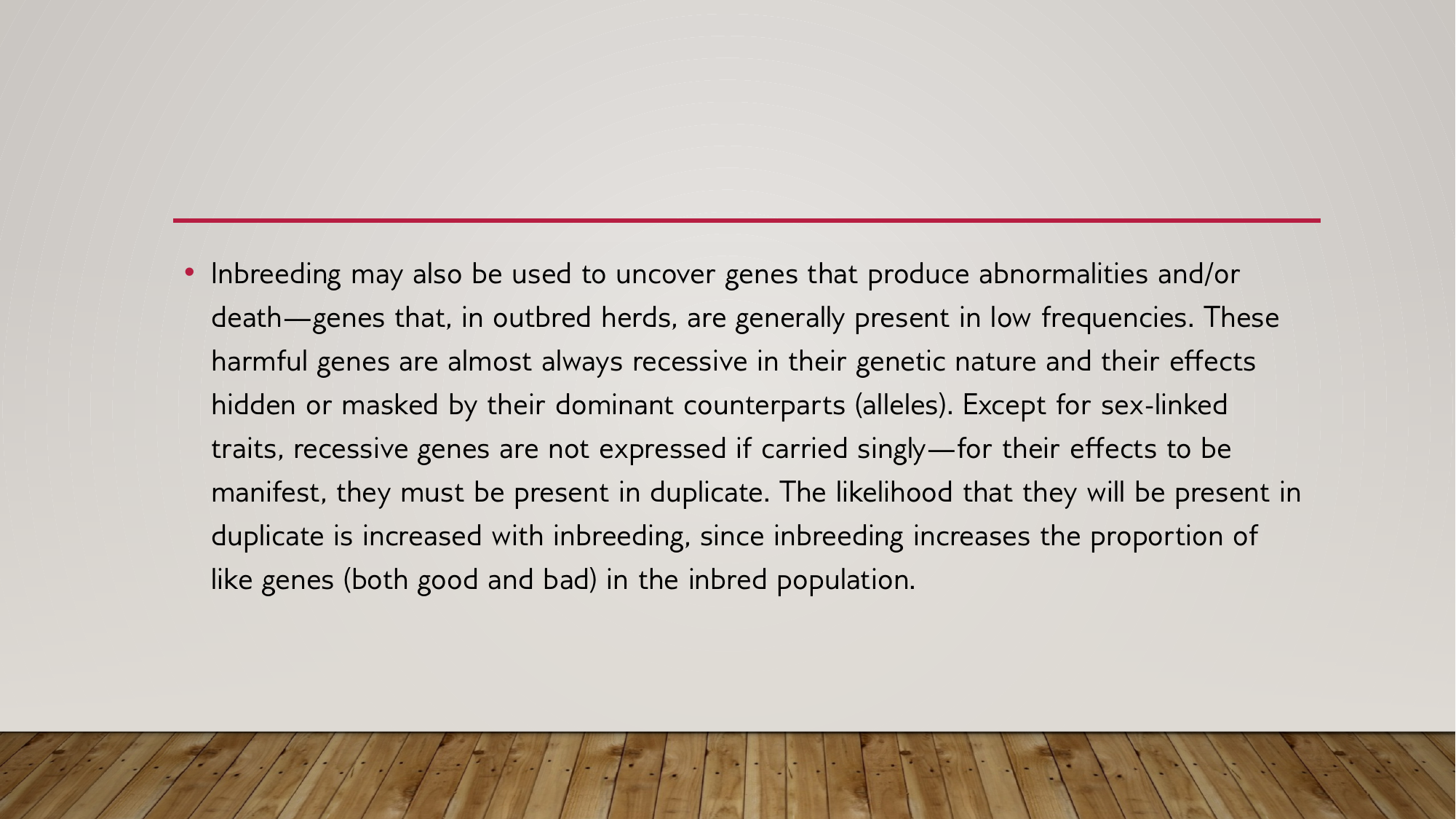

#
Inbreeding may also be used to uncover genes that produce abnormalities and/or death—genes that, in outbred herds, are generally present in low frequencies. These harmful genes are almost always recessive in their genetic nature and their effects hidden or masked by their dominant counterparts (alleles). Except for sex-linked traits, recessive genes are not expressed if carried singly—for their effects to be manifest, they must be present in duplicate. The likelihood that they will be present in duplicate is increased with inbreeding, since inbreeding increases the proportion of like genes (both good and bad) in the inbred population.